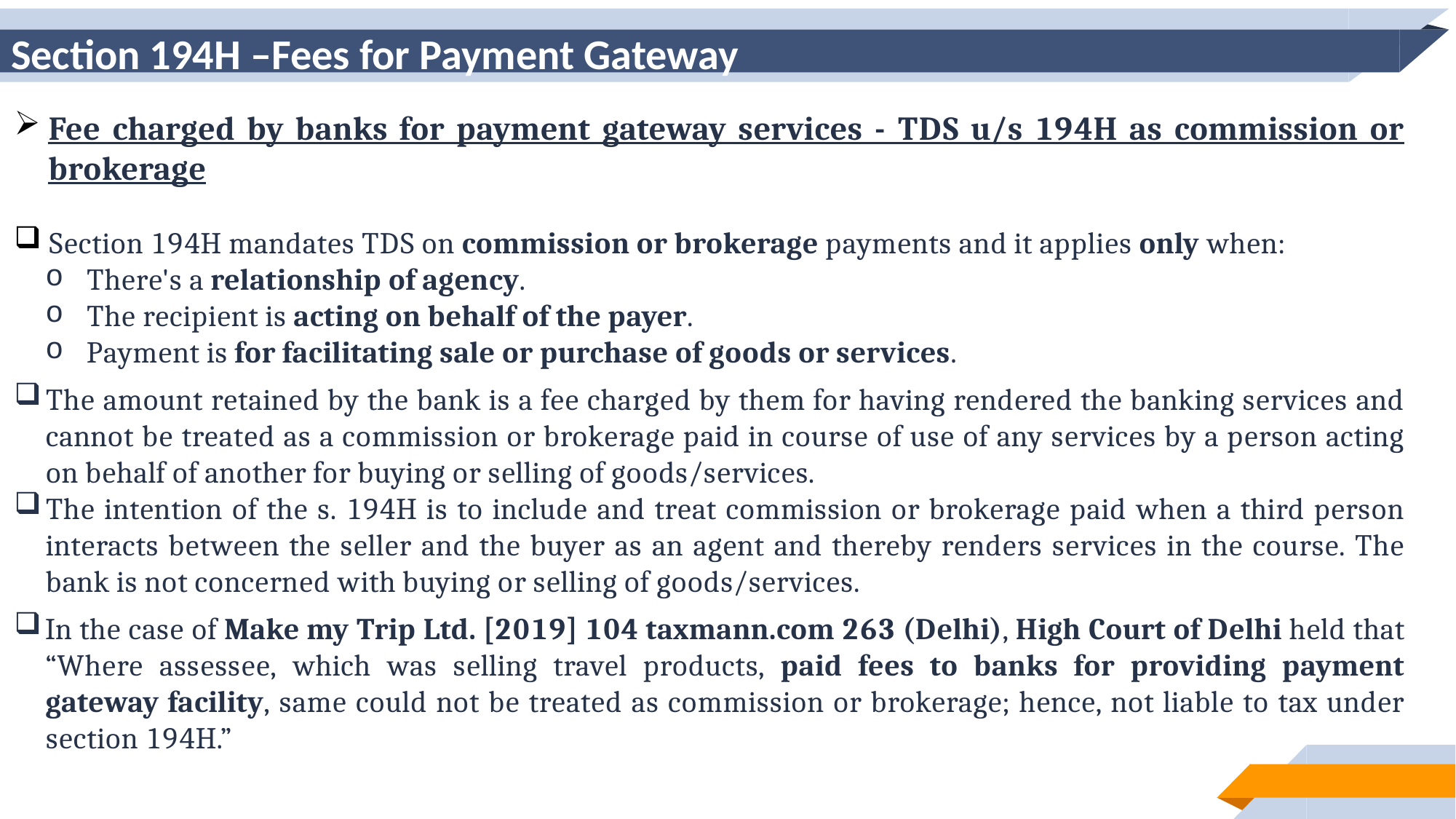

# Section 194H –Fees for Payment Gateway
Fee charged by banks for payment gateway services - TDS u/s 194H as commission or brokerage

Section 194H mandates TDS on commission or brokerage payments and it applies only when:
There's a relationship of agency.
The recipient is acting on behalf of the payer.
Payment is for facilitating sale or purchase of goods or services.

The amount retained by the bank is a fee charged by them for having rendered the banking services and cannot be treated as a commission or brokerage paid in course of use of any services by a person acting on behalf of another for buying or selling of goods/services.
The intention of the s. 194H is to include and treat commission or brokerage paid when a third person interacts between the seller and the buyer as an agent and thereby renders services in the course. The bank is not concerned with buying or selling of goods/services.

In the case of Make my Trip Ltd. [2019] 104 taxmann.com 263 (Delhi), High Court of Delhi held that “Where assessee, which was selling travel products, paid fees to banks for providing payment gateway facility, same could not be treated as commission or brokerage; hence, not liable to tax under section 194H.”